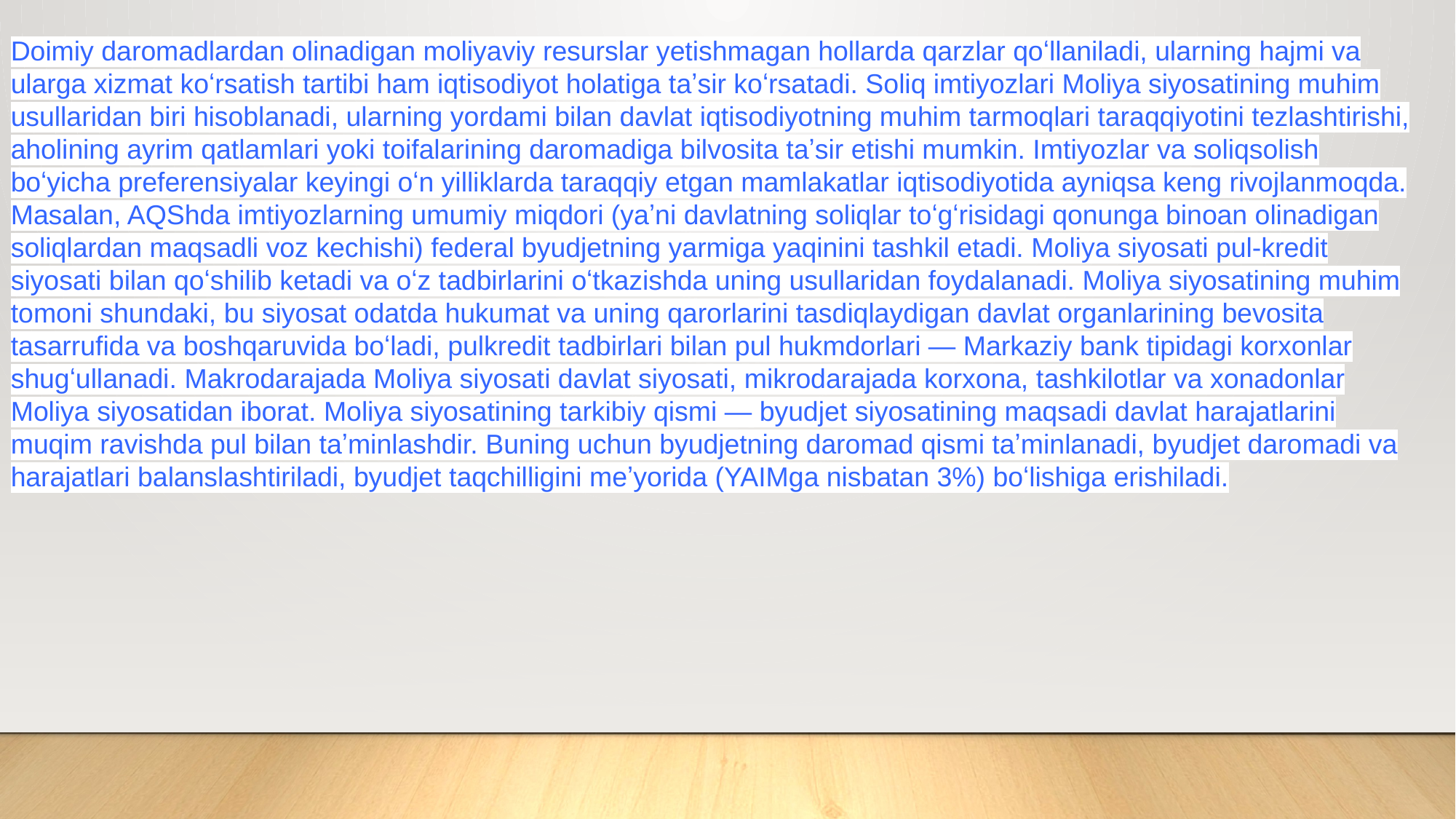

Doimiy daromadlardan olinadigan moliyaviy resurslar yetishmagan hollarda qarzlar qoʻllaniladi, ularning hajmi va ularga xizmat koʻrsatish tartibi ham iqtisodiyot holatiga taʼsir koʻrsatadi. Soliq imtiyozlari Moliya siyosatining muhim usullaridan biri hisoblanadi, ularning yordami bilan davlat iqtisodiyotning muhim tarmoqlari taraqqiyotini tezlashtirishi, aholining ayrim qatlamlari yoki toifalarining daromadiga bilvosita taʼsir etishi mumkin. Imtiyozlar va soliqsolish boʻyicha preferensiyalar keyingi oʻn yilliklarda taraqqiy etgan mamlakatlar iqtisodiyotida ayniqsa keng rivojlanmoqda. Masalan, AQShda imtiyozlarning umumiy miqdori (yaʼni davlatning soliqlar toʻgʻrisidagi qonunga binoan olinadigan soliqlardan maqsadli voz kechishi) federal byudjetning yarmiga yaqinini tashkil etadi. Moliya siyosati pul-kredit siyosati bilan qoʻshilib ketadi va oʻz tadbirlarini oʻtkazishda uning usullaridan foydalanadi. Moliya siyosatining muhim tomoni shundaki, bu siyosat odatda hukumat va uning qarorlarini tasdiqlaydigan davlat organlarining bevosita tasarrufida va boshqaruvida boʻladi, pulkredit tadbirlari bilan pul hukmdorlari — Markaziy bank tipidagi korxonlar shugʻullanadi. Makrodarajada Moliya siyosati davlat siyosati, mikrodarajada korxona, tashkilotlar va xonadonlar Moliya siyosatidan iborat. Moliya siyosatining tarkibiy qismi — byudjet siyosatining maqsadi davlat harajatlarini muqim ravishda pul bilan taʼminlashdir. Buning uchun byudjetning daromad qismi taʼminlanadi, byudjet daromadi va harajatlari balanslashtiriladi, byudjet taqchilligini meʼyorida (YAIMga nisbatan 3%) boʻlishiga erishiladi.